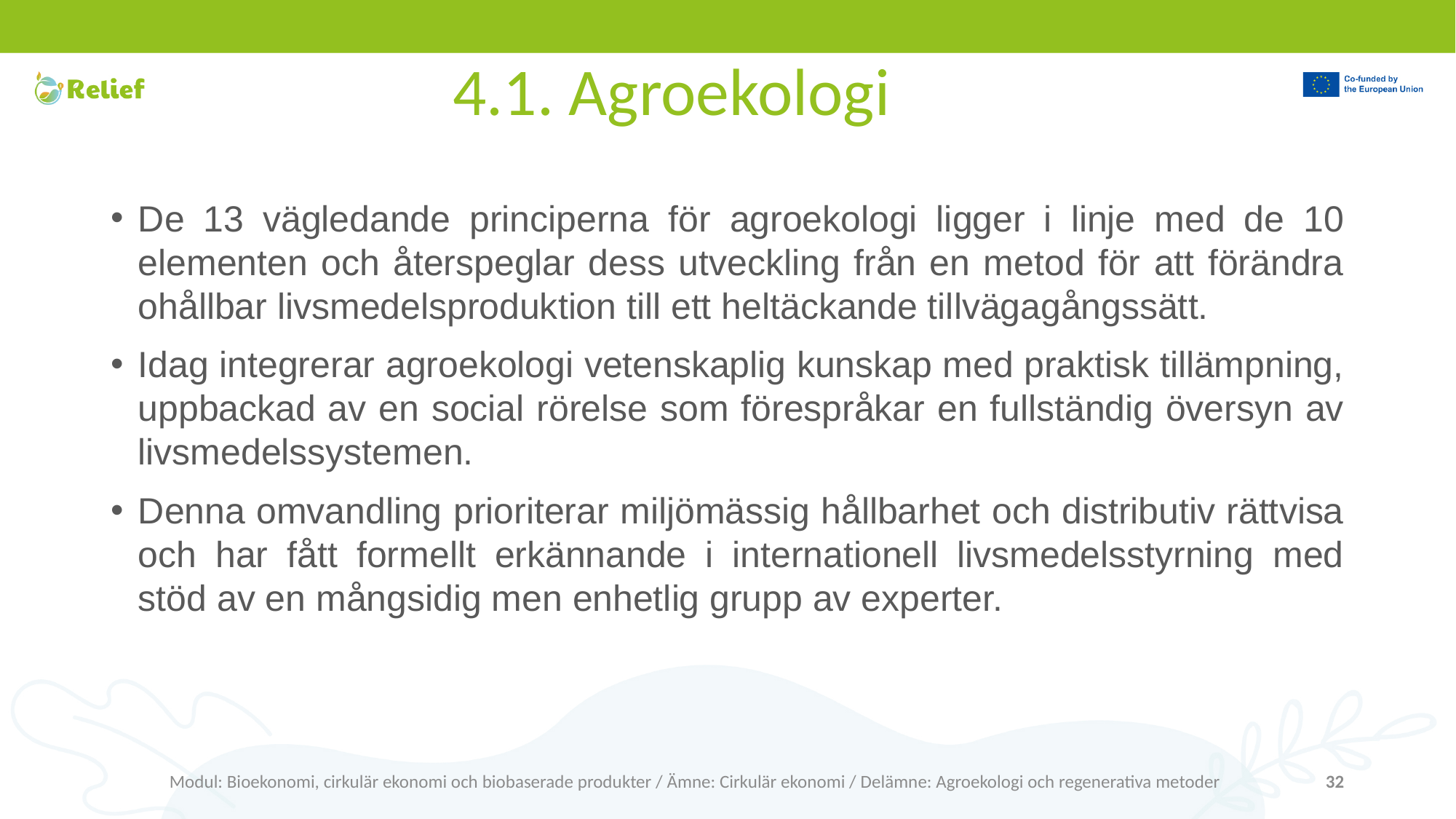

# 4.1. Agroekologi
De 13 vägledande principerna för agroekologi ligger i linje med de 10 elementen och återspeglar dess utveckling från en metod för att förändra ohållbar livsmedelsproduktion till ett heltäckande tillvägagångssätt.
Idag integrerar agroekologi vetenskaplig kunskap med praktisk tillämpning, uppbackad av en social rörelse som förespråkar en fullständig översyn av livsmedelssystemen.
Denna omvandling prioriterar miljömässig hållbarhet och distributiv rättvisa och har fått formellt erkännande i internationell livsmedelsstyrning med stöd av en mångsidig men enhetlig grupp av experter.
Modul: Bioekonomi, cirkulär ekonomi och biobaserade produkter / Ämne: Cirkulär ekonomi / Delämne: Agroekologi och regenerativa metoder
32